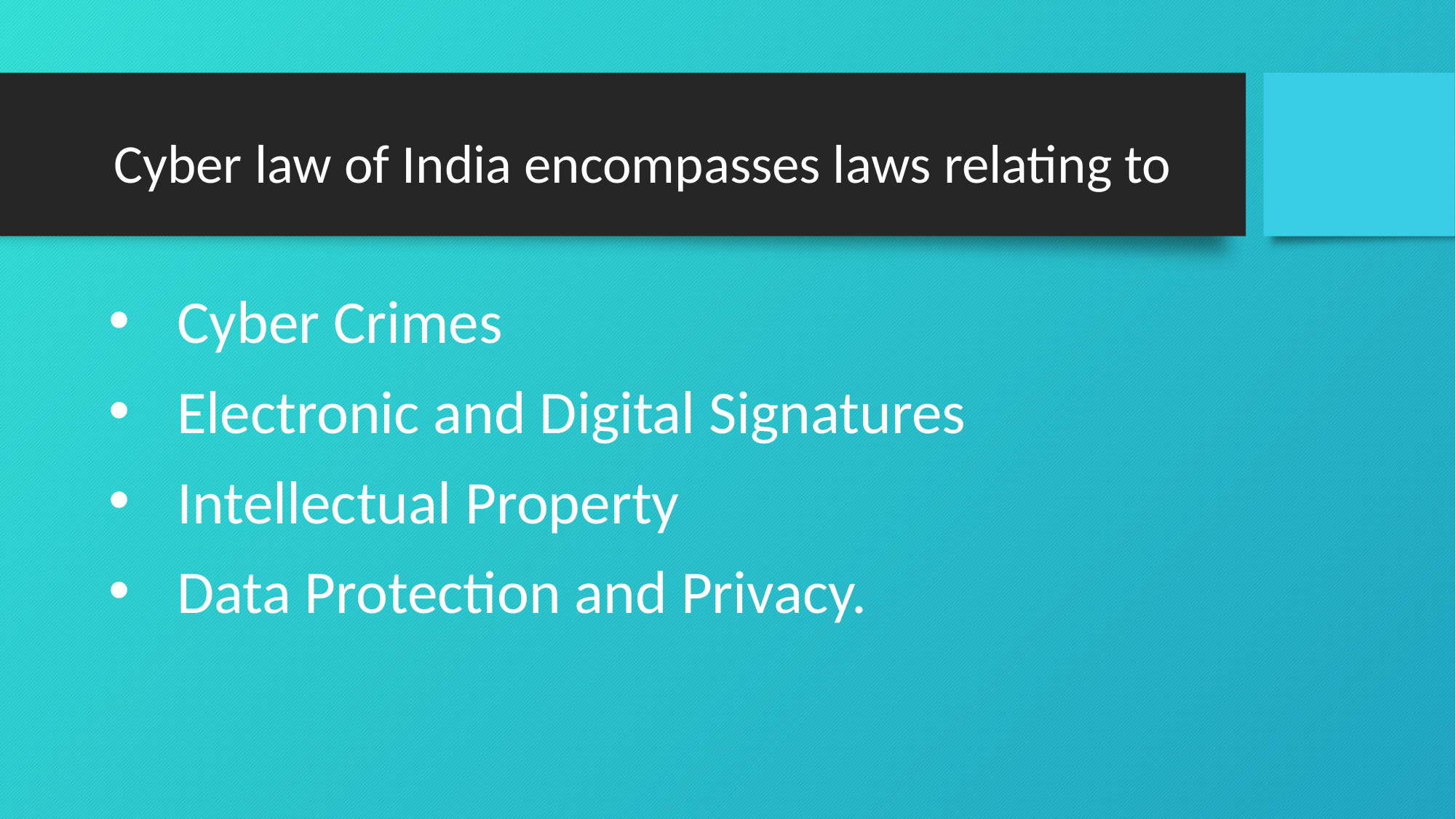

Cyber law of India encompasses laws relating to
Cyber Crimes
Electronic and Digital Signatures
Intellectual Property
Data Protection and Privacy.